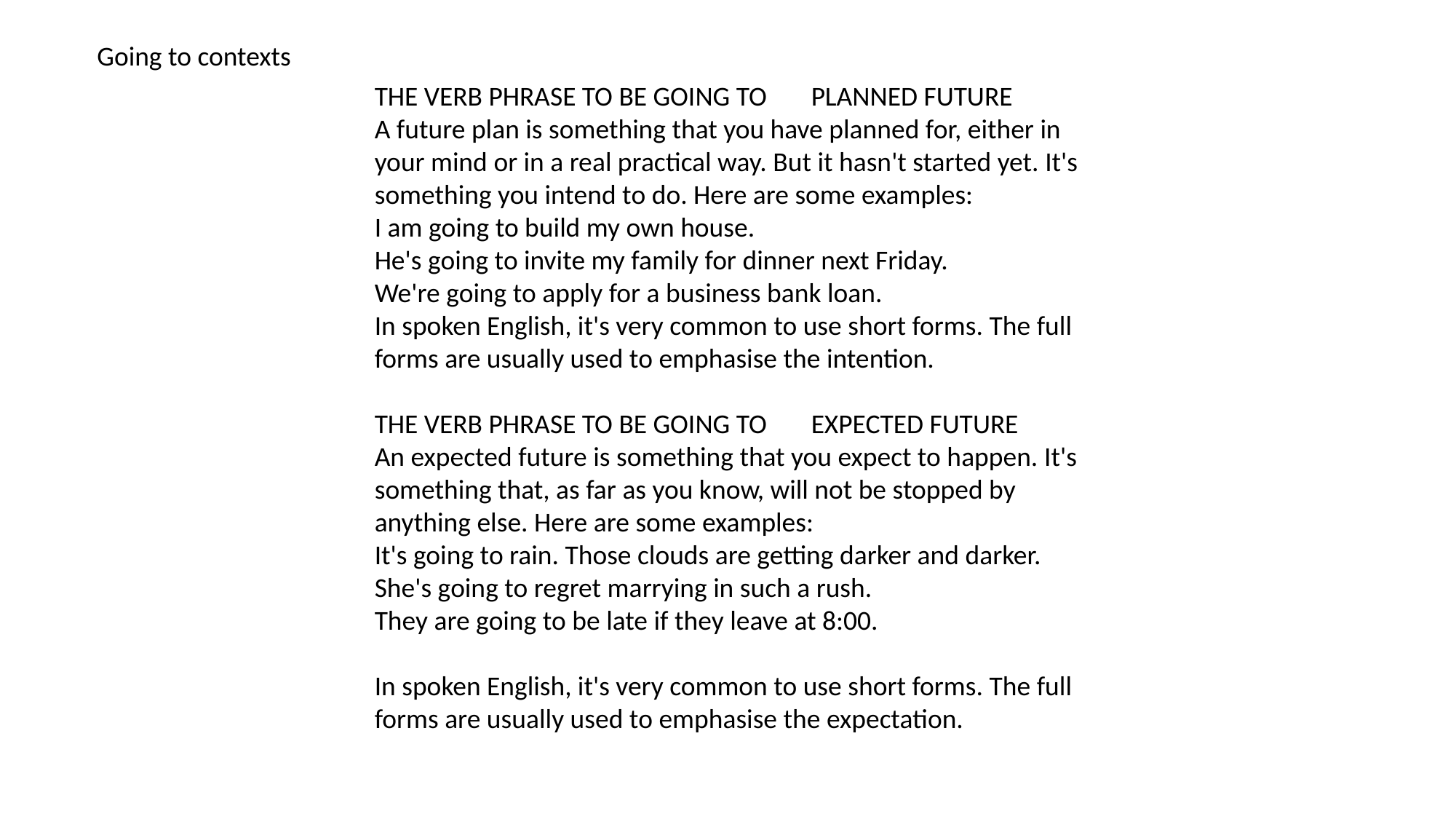

Going to contexts
THE VERB PHRASE TO BE GOING TO 	PLANNED FUTURE
A future plan is something that you have planned for, either in your mind or in a real practical way. But it hasn't started yet. It's something you intend to do. Here are some examples:
I am going to build my own house.
He's going to invite my family for dinner next Friday.
We're going to apply for a business bank loan.
In spoken English, it's very common to use short forms. The full forms are usually used to emphasise the intention.

THE VERB PHRASE TO BE GOING TO 	EXPECTED FUTURE
An expected future is something that you expect to happen. It's something that, as far as you know, will not be stopped by anything else. Here are some examples:
It's going to rain. Those clouds are getting darker and darker.
She's going to regret marrying in such a rush.
They are going to be late if they leave at 8:00.

In spoken English, it's very common to use short forms. The full forms are usually used to emphasise the expectation.